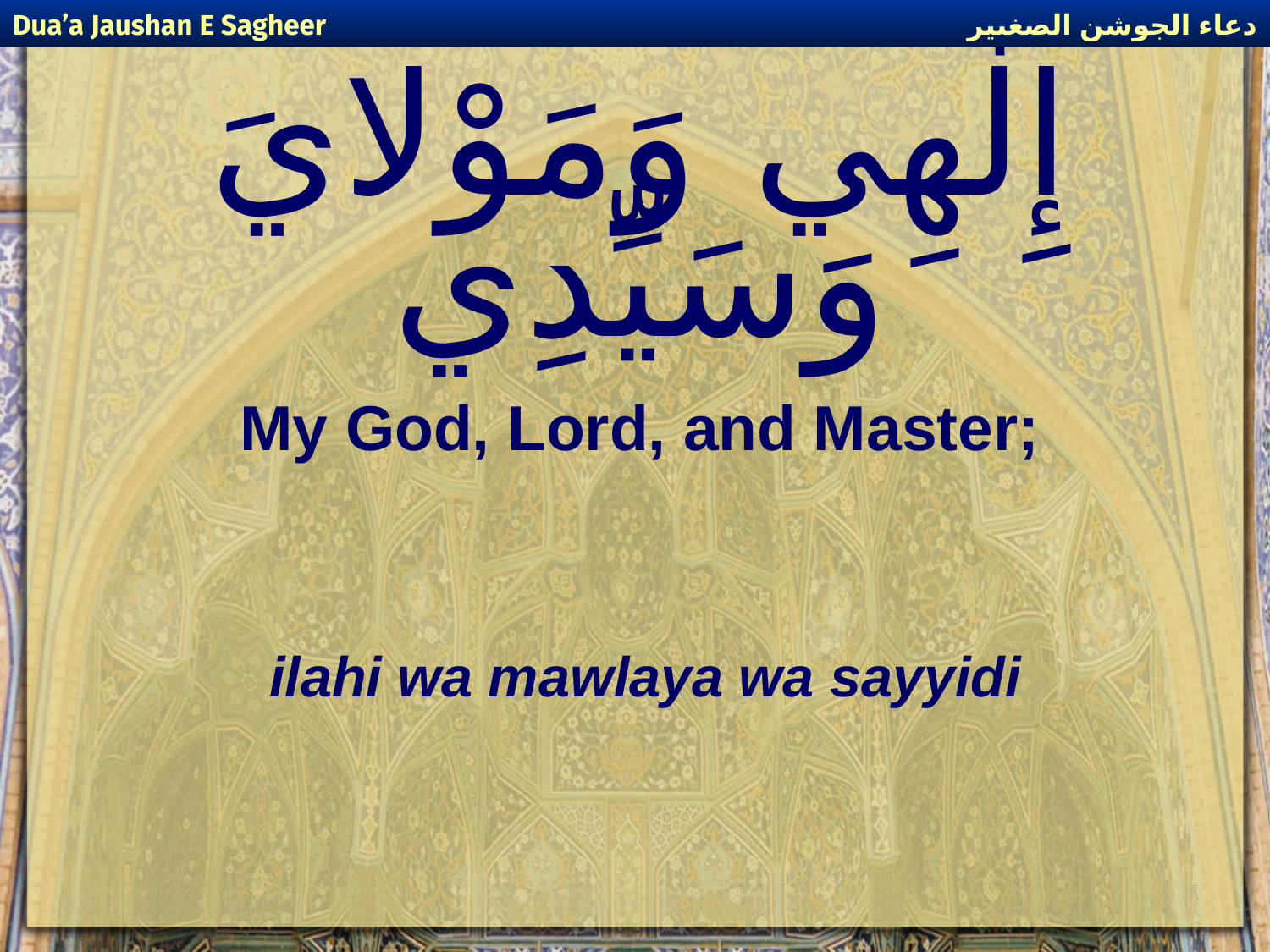

دعاء الجوشن الصغىير
Dua’a Jaushan E Sagheer
# إِلٰهِي وَمَوْلايَ وَسَيِّدِي
My God, Lord, and Master;
ilahi wa mawlaya wa sayyidi